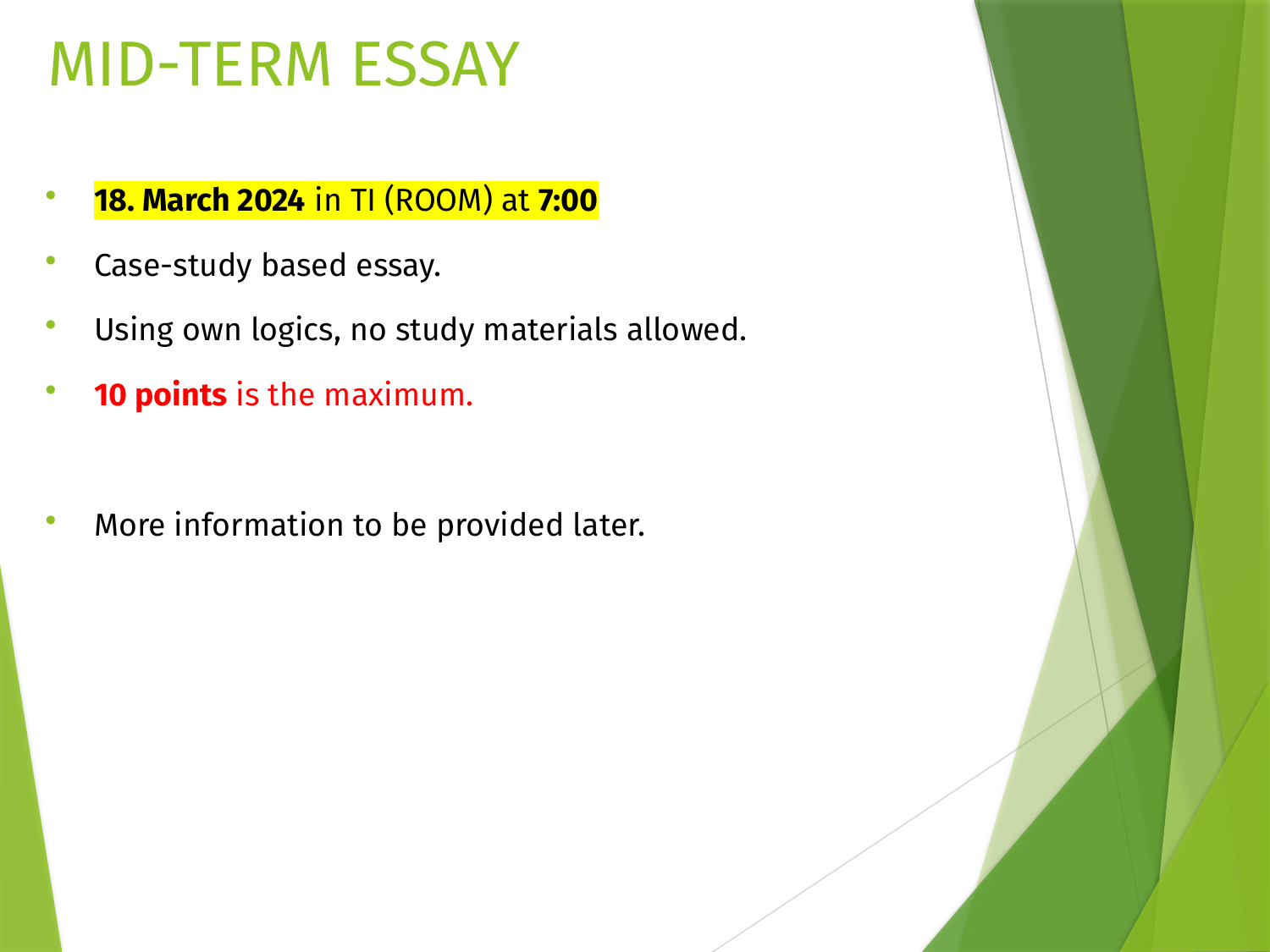

# MID-TERM ESSAY

18. March 2024 in TI (ROOM) at 7:00
Case-study based essay.
Using own logics, no study materials allowed.
10 points is the maximum.

More information to be provided later.